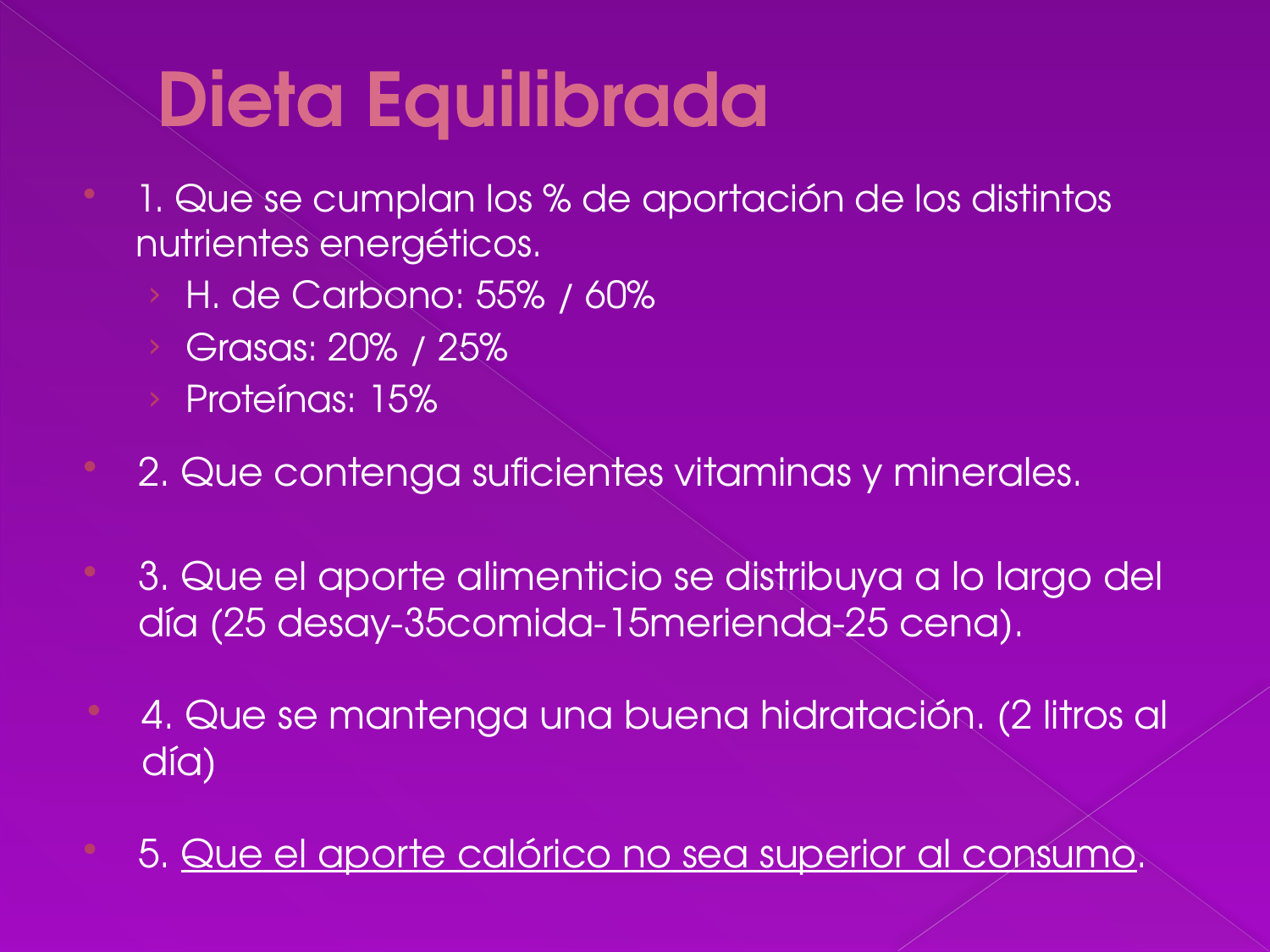

# Dieta Equilibrada
1. Que se cumplan los % de aportación de los distintos nutrientes energéticos.
H. de Carbono: 55% / 60%
Grasas: 20% / 25%
Proteínas: 15%

2. Que contenga suficientes vitaminas y minerales.

3. Que el aporte alimenticio se distribuya a lo largo del día (25 desay-35comida-15merienda-25 cena).

4. Que se mantenga una buena hidratación. (2 litros al día)

5. Que el aporte calórico no sea superior al consumo.